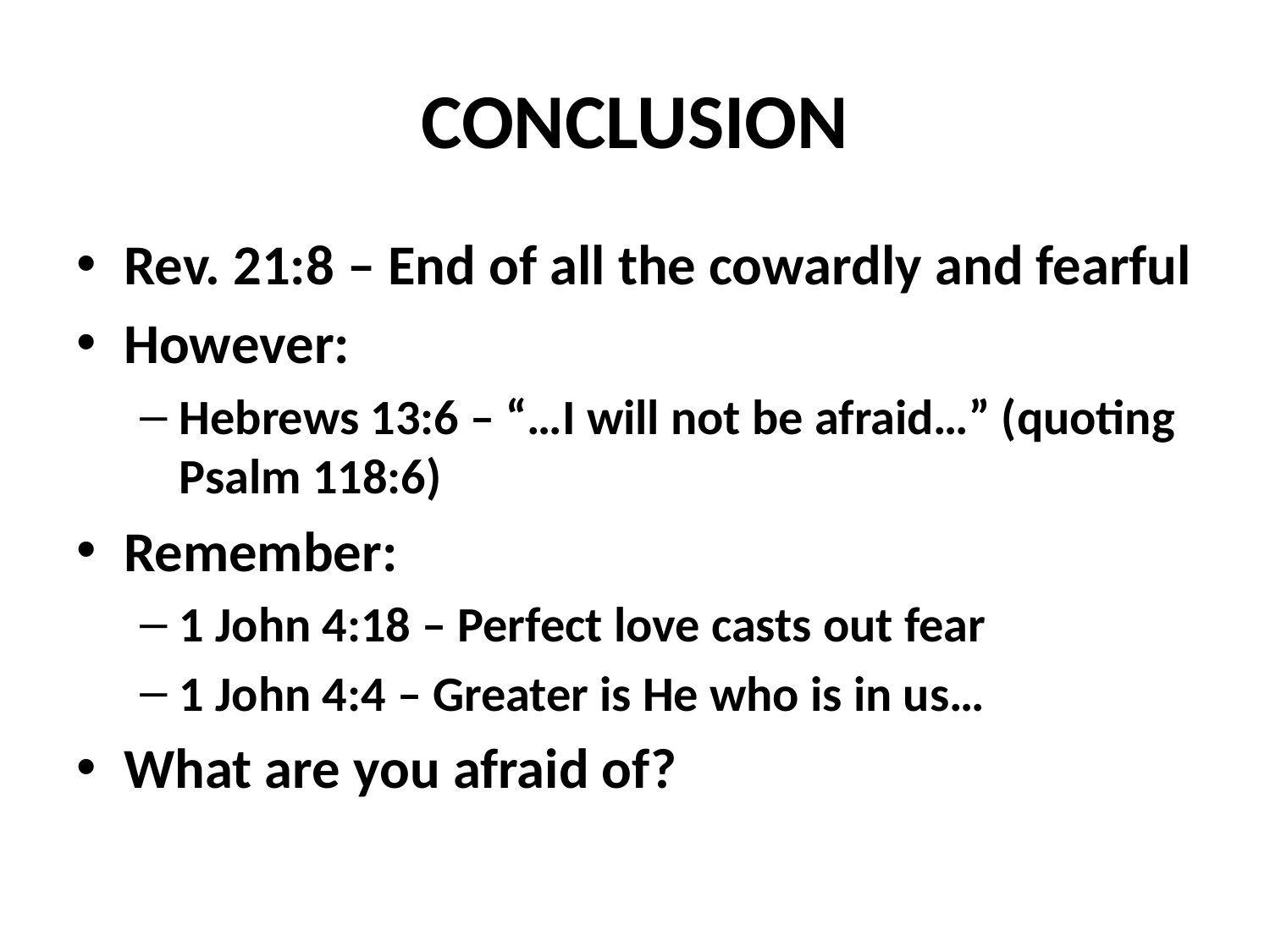

# CONCLUSION
Rev. 21:8 – End of all the cowardly and fearful
However:
Hebrews 13:6 – “…I will not be afraid…” (quoting Psalm 118:6)
Remember:
1 John 4:18 – Perfect love casts out fear
1 John 4:4 – Greater is He who is in us…
What are you afraid of?